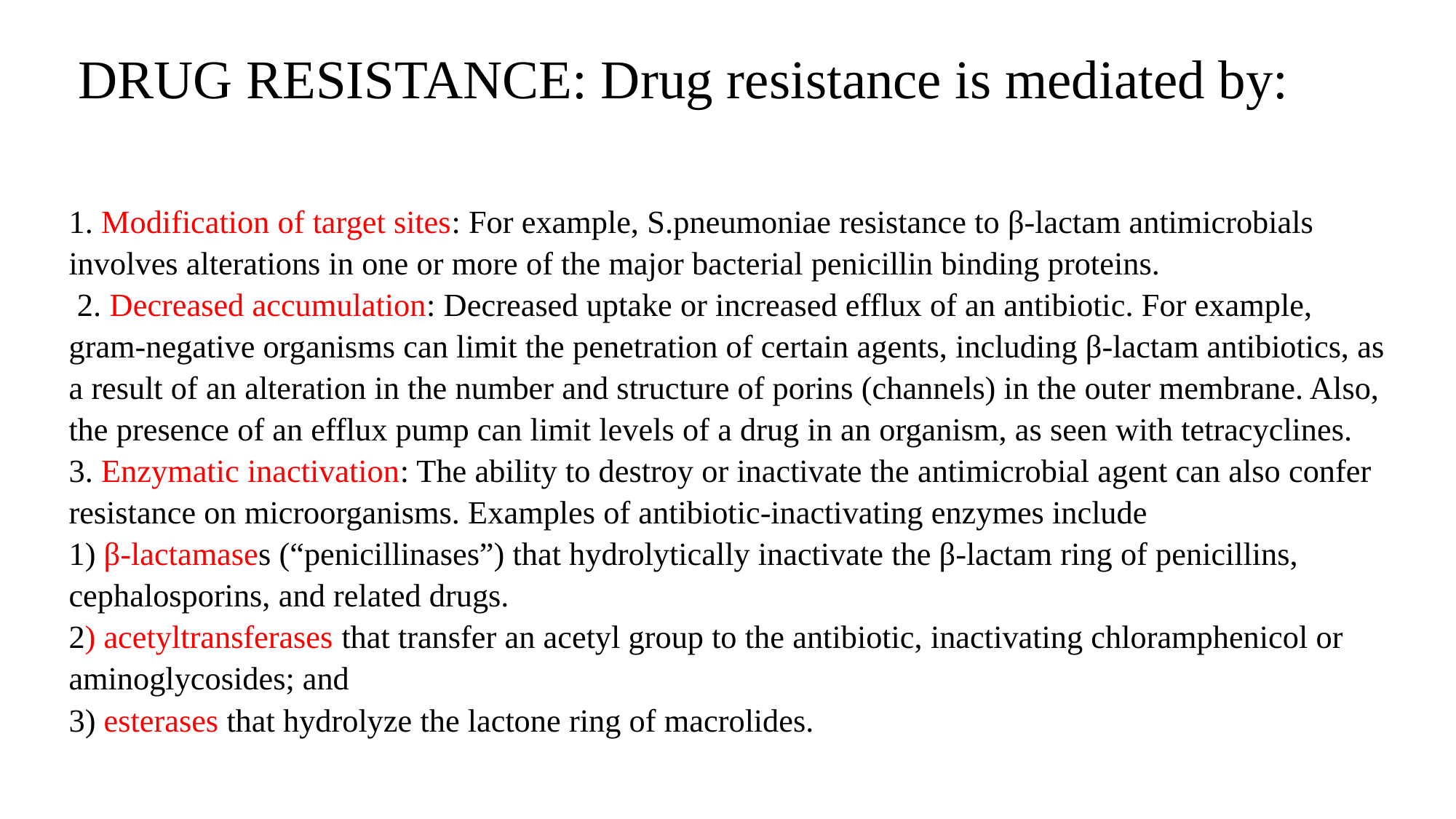

# DRUG RESISTANCE: Drug resistance is mediated by:
1. Modification of target sites: For example, S.pneumoniae resistance to β-lactam antimicrobials involves alterations in one or more of the major bacterial penicillin binding proteins.
 2. Decreased accumulation: Decreased uptake or increased efflux of an antibiotic. For example, gram-negative organisms can limit the penetration of certain agents, including β-lactam antibiotics, as a result of an alteration in the number and structure of porins (channels) in the outer membrane. Also, the presence of an efflux pump can limit levels of a drug in an organism, as seen with tetracyclines.
3. Enzymatic inactivation: The ability to destroy or inactivate the antimicrobial agent can also confer resistance on microorganisms. Examples of antibiotic-inactivating enzymes include
1) β-lactamases (“penicillinases”) that hydrolytically inactivate the β-lactam ring of penicillins, cephalosporins, and related drugs.
2) acetyltransferases that transfer an acetyl group to the antibiotic, inactivating chloramphenicol or aminoglycosides; and
3) esterases that hydrolyze the lactone ring of macrolides.